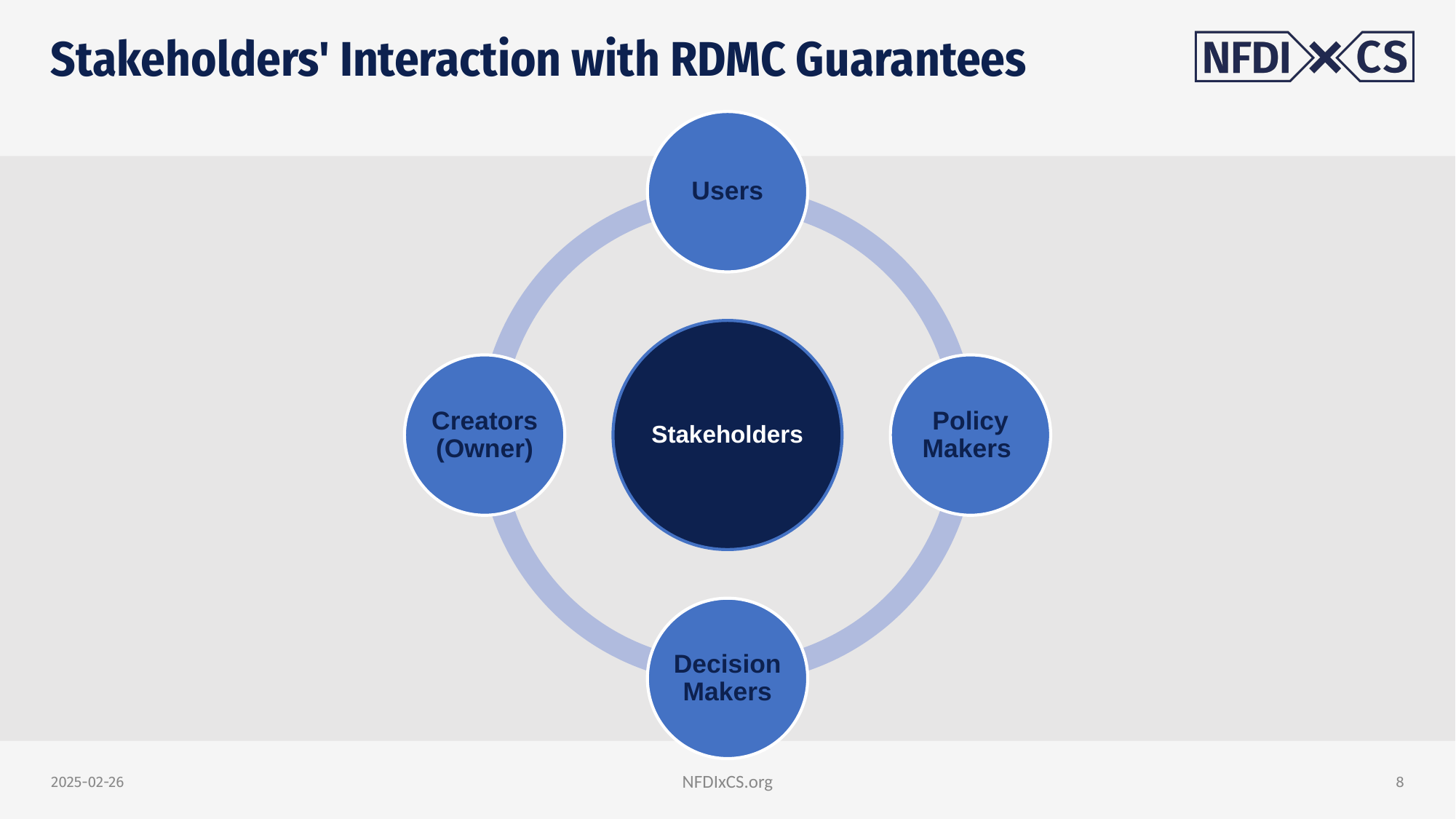

# Stakeholders' Interaction with RDMC Guarantees
Stakeholders
Users
Policy Makers
Decision Makers
Creators (Owner)
2025-02-26
NFDIxCS.org
8